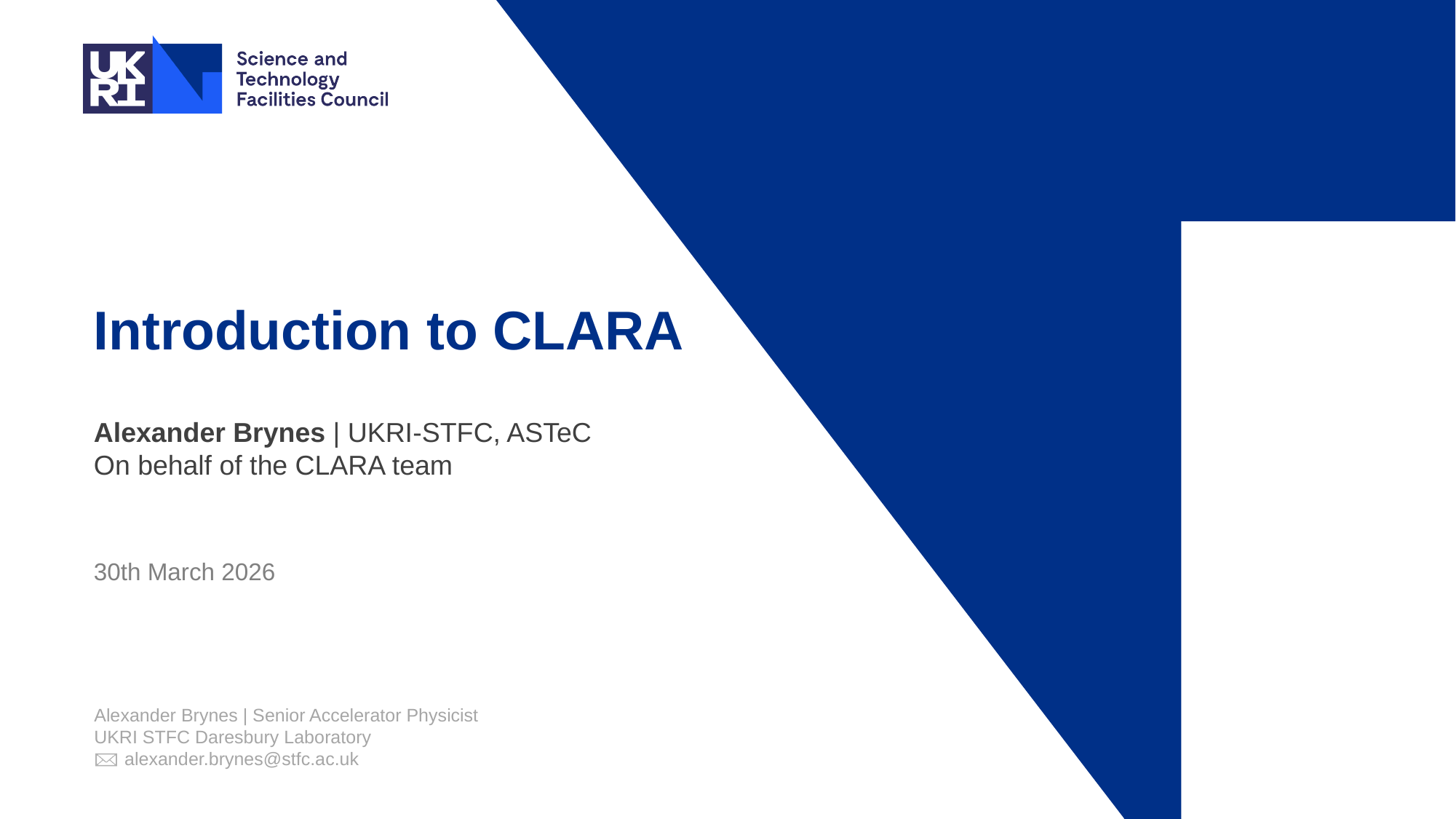

# Introduction to CLARA
Alexander Brynes | UKRI-STFC, ASTeC
On behalf of the CLARA team
30th March 2026
Alexander Brynes | Senior Accelerator Physicist
UKRI STFC Daresbury Laboratory
      alexander.brynes@stfc.ac.uk